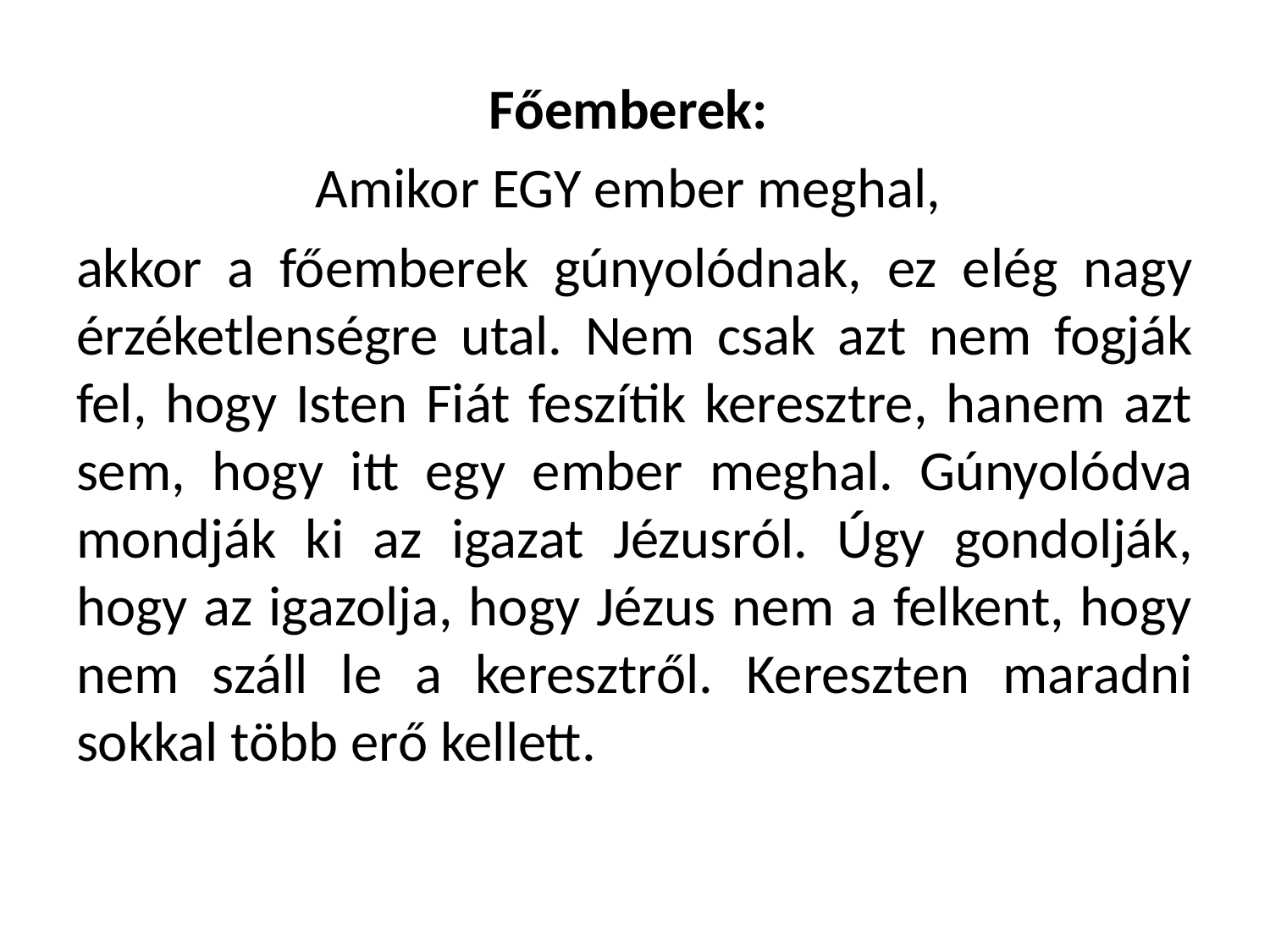

Főemberek:
Amikor EGY ember meghal,
akkor a főemberek gúnyolódnak, ez elég nagy érzéketlenségre utal. Nem csak azt nem fogják fel, hogy Isten Fiát feszítik keresztre, hanem azt sem, hogy itt egy ember meghal. Gúnyolódva mondják ki az igazat Jézusról. Úgy gondolják, hogy az igazolja, hogy Jézus nem a felkent, hogy nem száll le a keresztről. Kereszten maradni sokkal több erő kellett.